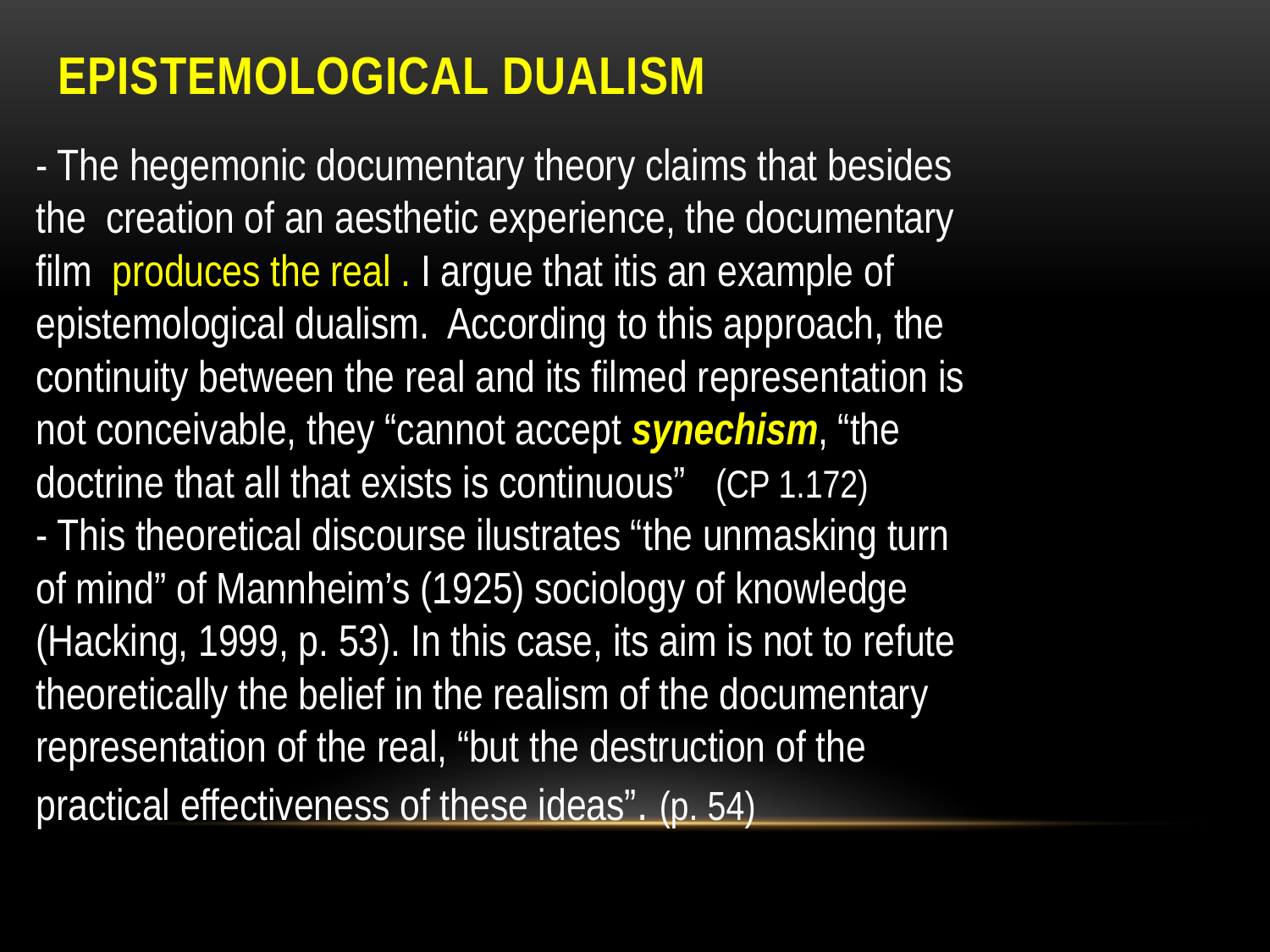

# Epistemological dualism
- The hegemonic documentary theory claims that besides the  creation of an aesthetic experience, the documentary film  produces the real . I argue that itis an example of epistemological dualism.  According to this approach, the continuity between the real and its filmed representation is not conceivable, they “cannot accept synechism, “the doctrine that all that exists is continuous”   (CP 1.172)
- This theoretical discourse ilustrates “the unmasking turn of mind” of Mannheim’s (1925) sociology of knowledge (Hacking, 1999, p. 53). In this case, its aim is not to refute theoretically the belief in the realism of the documentary representation of the real, “but the destruction of the practical effectiveness of these ideas”. (p. 54)